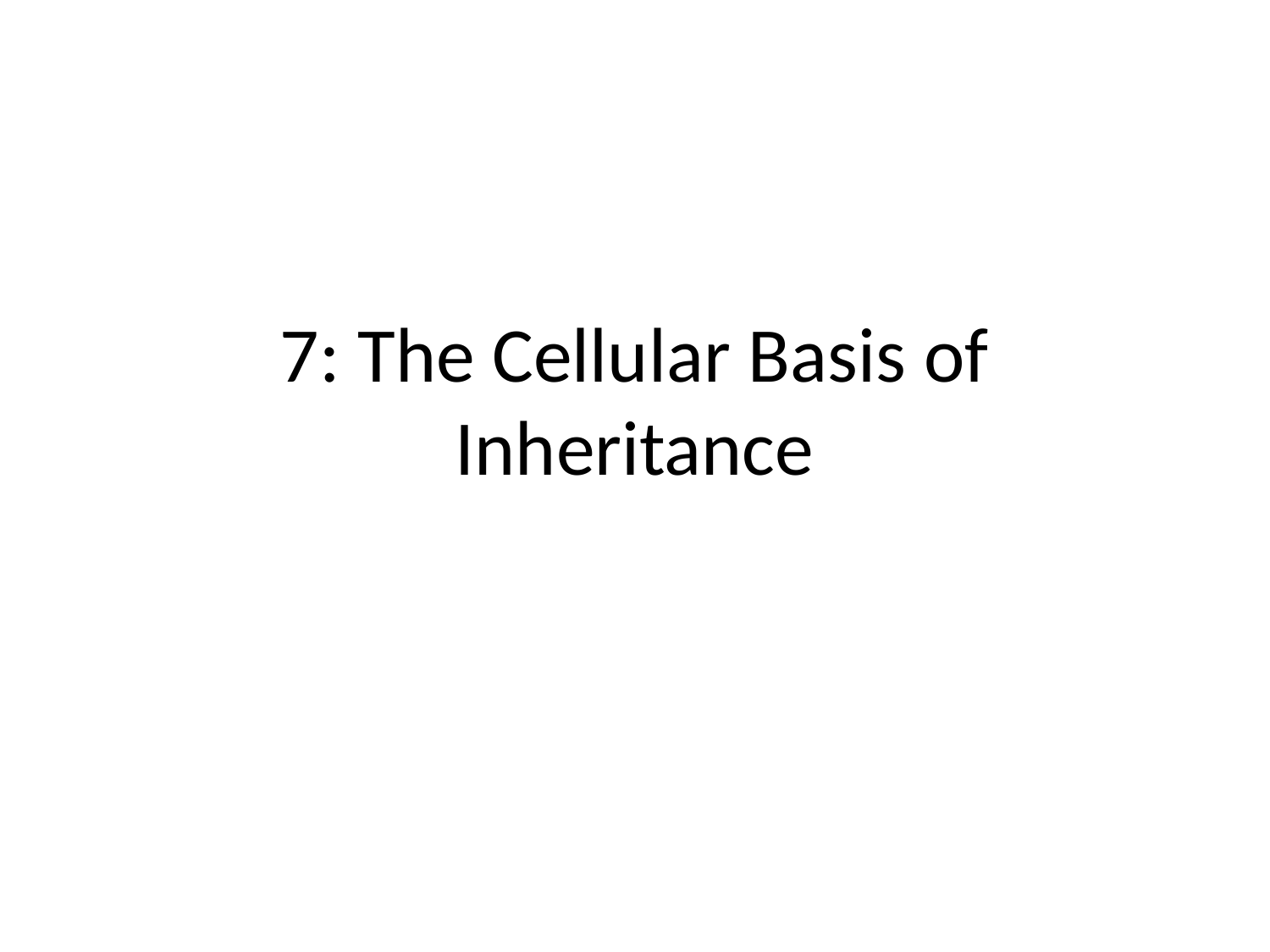

# 7: The Cellular Basis of Inheritance